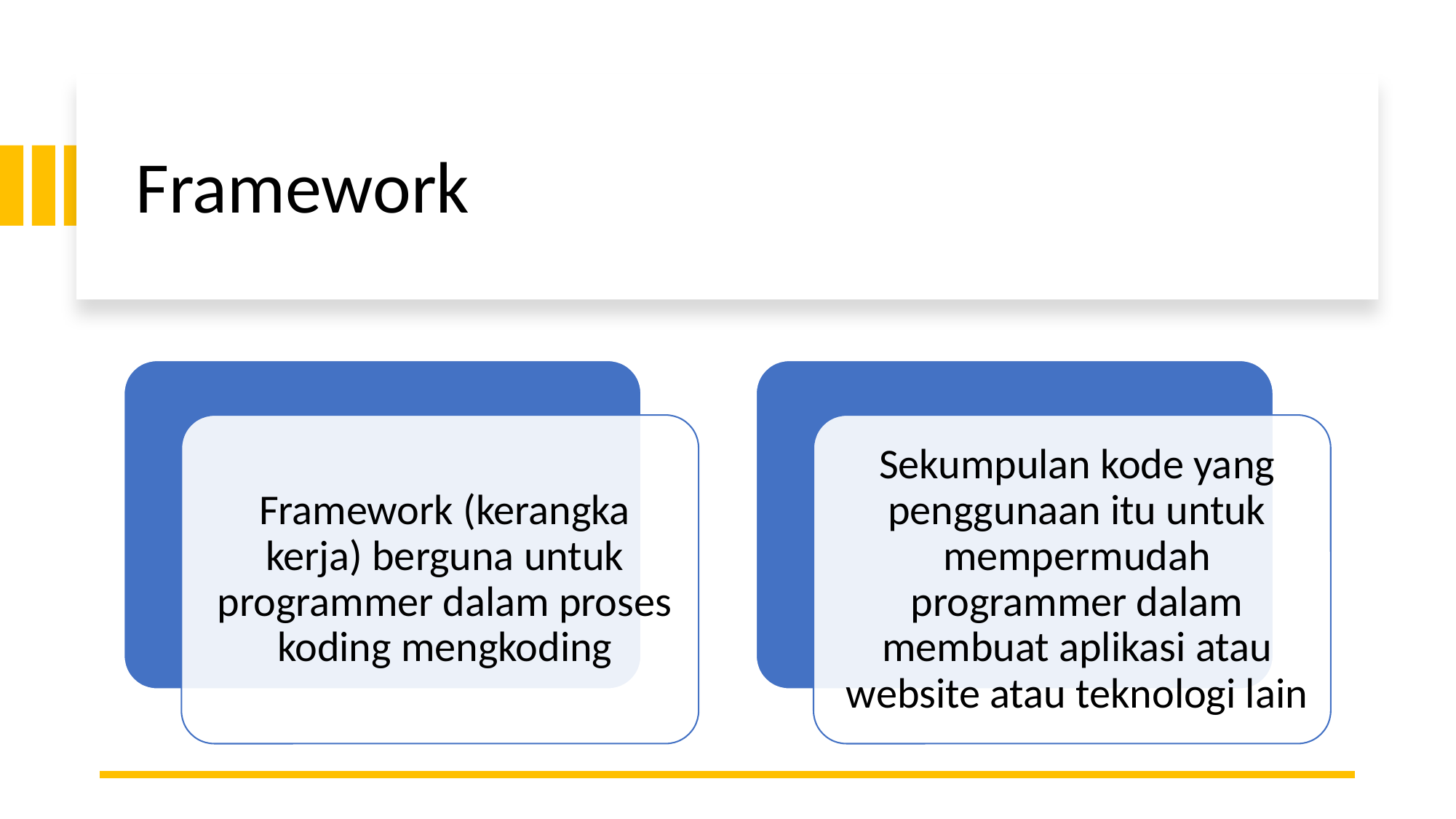

# Framework

Framework (kerangka kerja) berguna untuk programmer dalam proses koding mengkoding
Sekumpulan kode yang penggunaan itu untuk mempermudah programmer dalam membuat aplikasi atau website atau teknologi lain